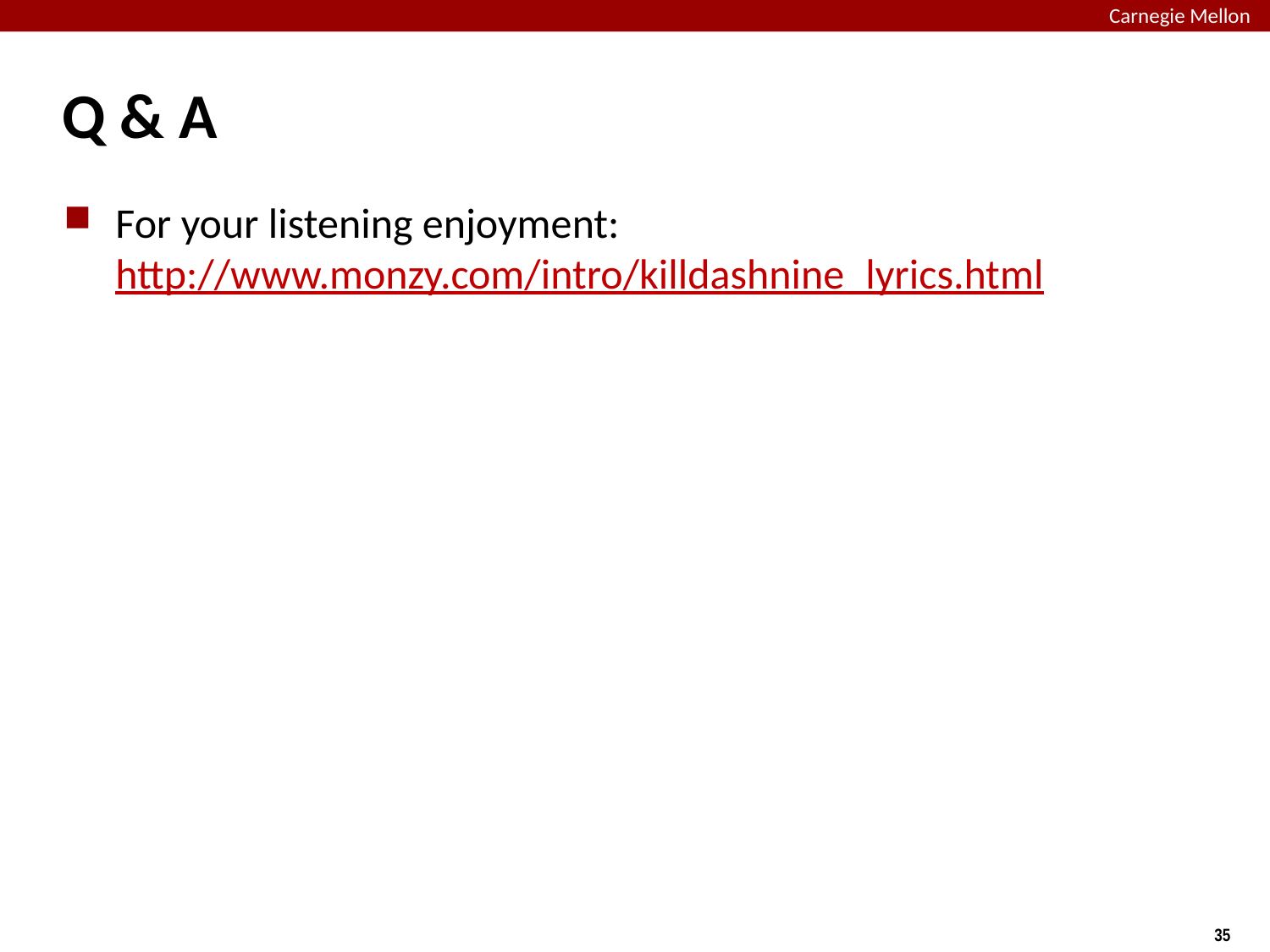

# Q & A
For your listening enjoyment: http://www.monzy.com/intro/killdashnine_lyrics.html